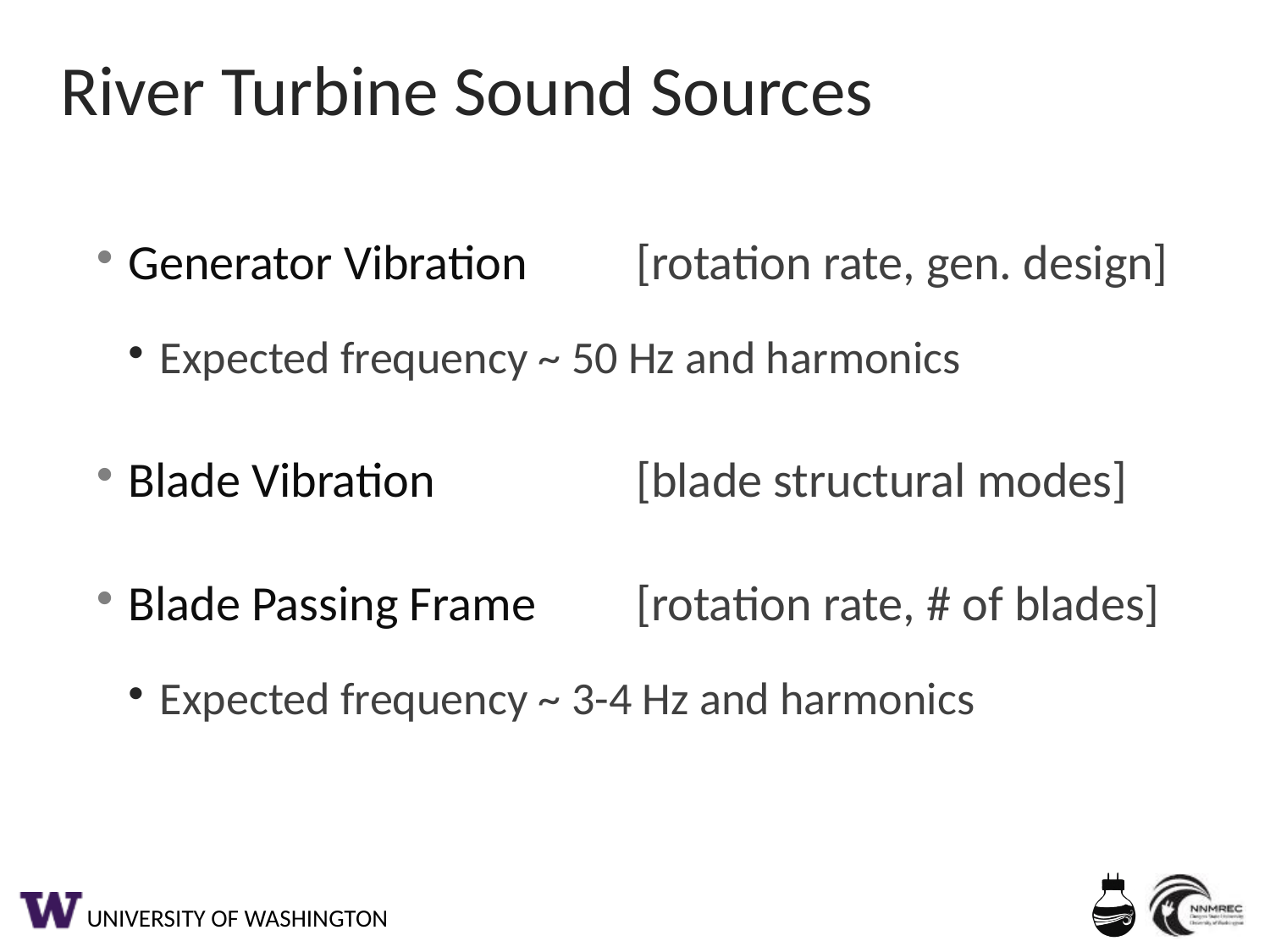

# River Turbine Sound Sources
Generator Vibration	[rotation rate, gen. design]
Expected frequency ~ 50 Hz and harmonics
Blade Vibration 		[blade structural modes]
Blade Passing Frame	[rotation rate, # of blades]
Expected frequency ~ 3-4 Hz and harmonics